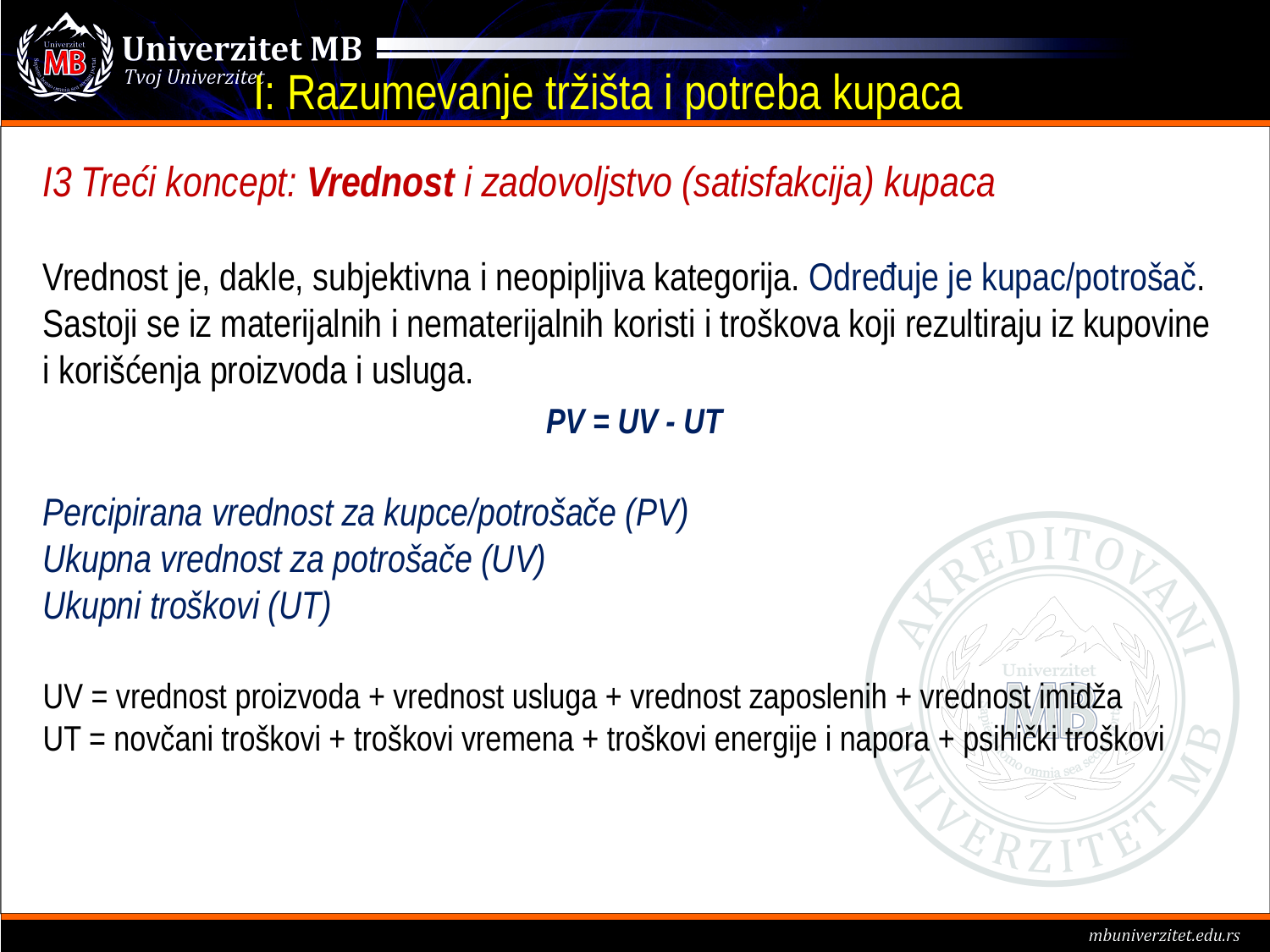

# I: Razumevanje tržišta i potreba kupaca
I3 Treći koncept: Vrednost i zadovoljstvo (satisfakcija) kupaca

Vrednost je, dakle, subjektivna i neopipljiva kategorija. Određuje je kupac/potrošač.
Sastoji se iz materijalnih i nematerijalnih koristi i troškova koji rezultiraju iz kupovine i korišćenja proizvoda i usluga.
PV = UV - UT

Percipirana vrednost za kupce/potrošače (PV)
Ukupna vrednost za potrošače (UV)
Ukupni troškovi (UT)

UV = vrednost proizvoda + vrednost usluga + vrednost zaposlenih + vrednost imidža
UT = novčani troškovi + troškovi vremena + troškovi energije i napora + psihički troškovi